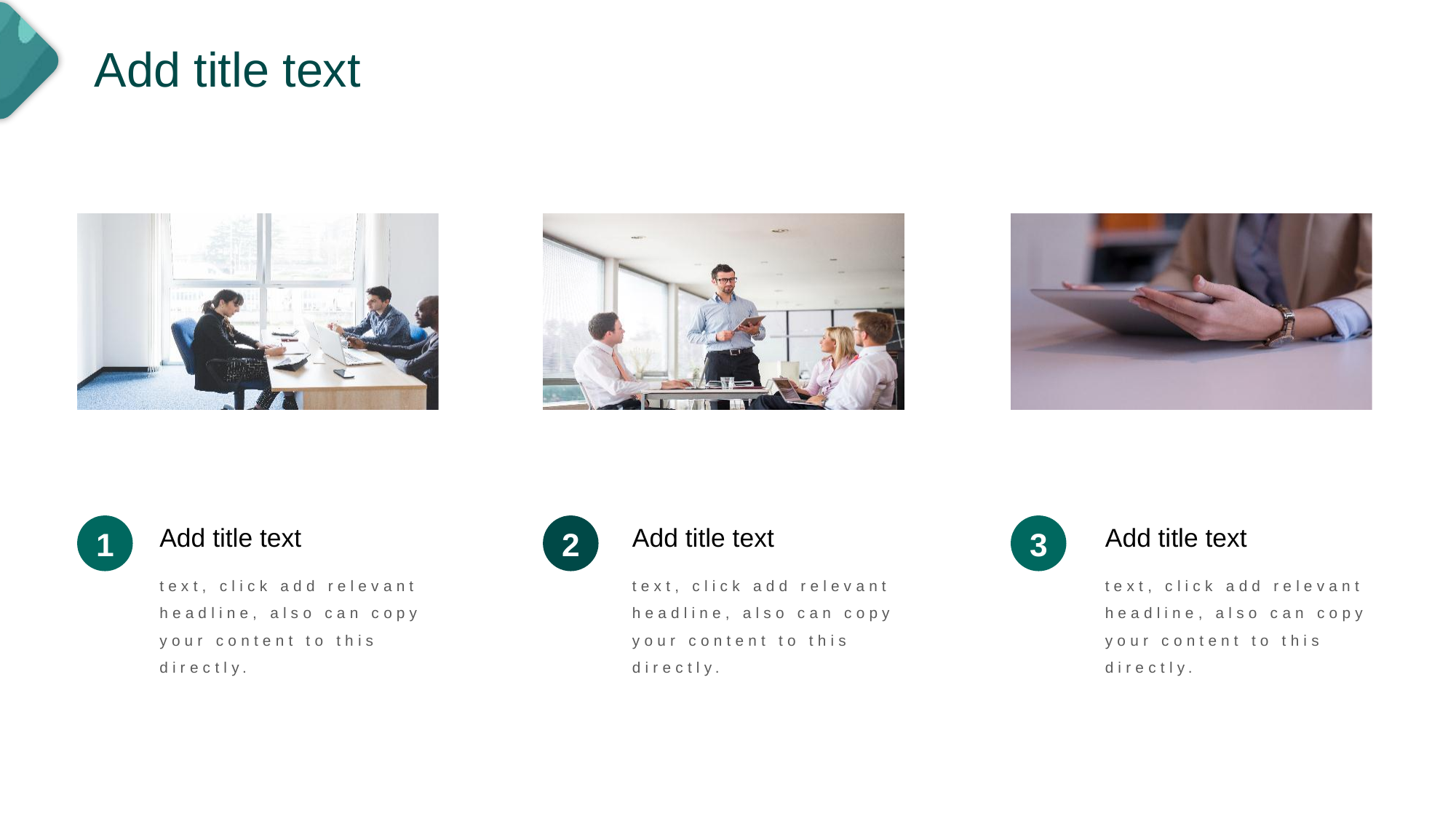

Add title text

1
Add title text
2
Add title text
3
Add title text
text, click add relevant headline, also can copy your content to this directly.
text, click add relevant headline, also can copy your content to this directly.
text, click add relevant headline, also can copy your content to this directly.